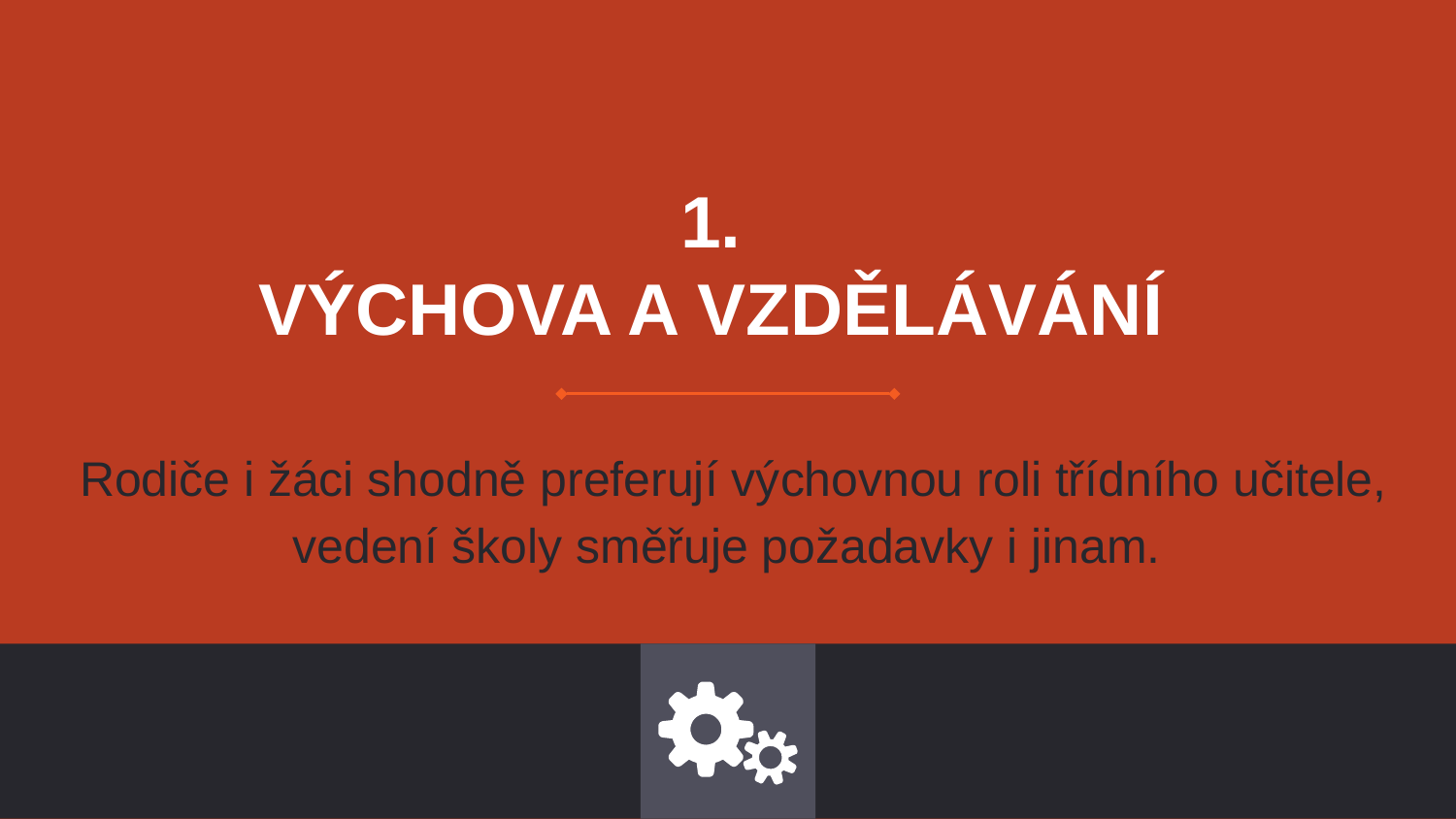

# 1.
VÝCHOVA A VZDĚLÁVÁNÍ
Rodiče i žáci shodně preferují výchovnou roli třídního učitele, vedení školy směřuje požadavky i jinam.